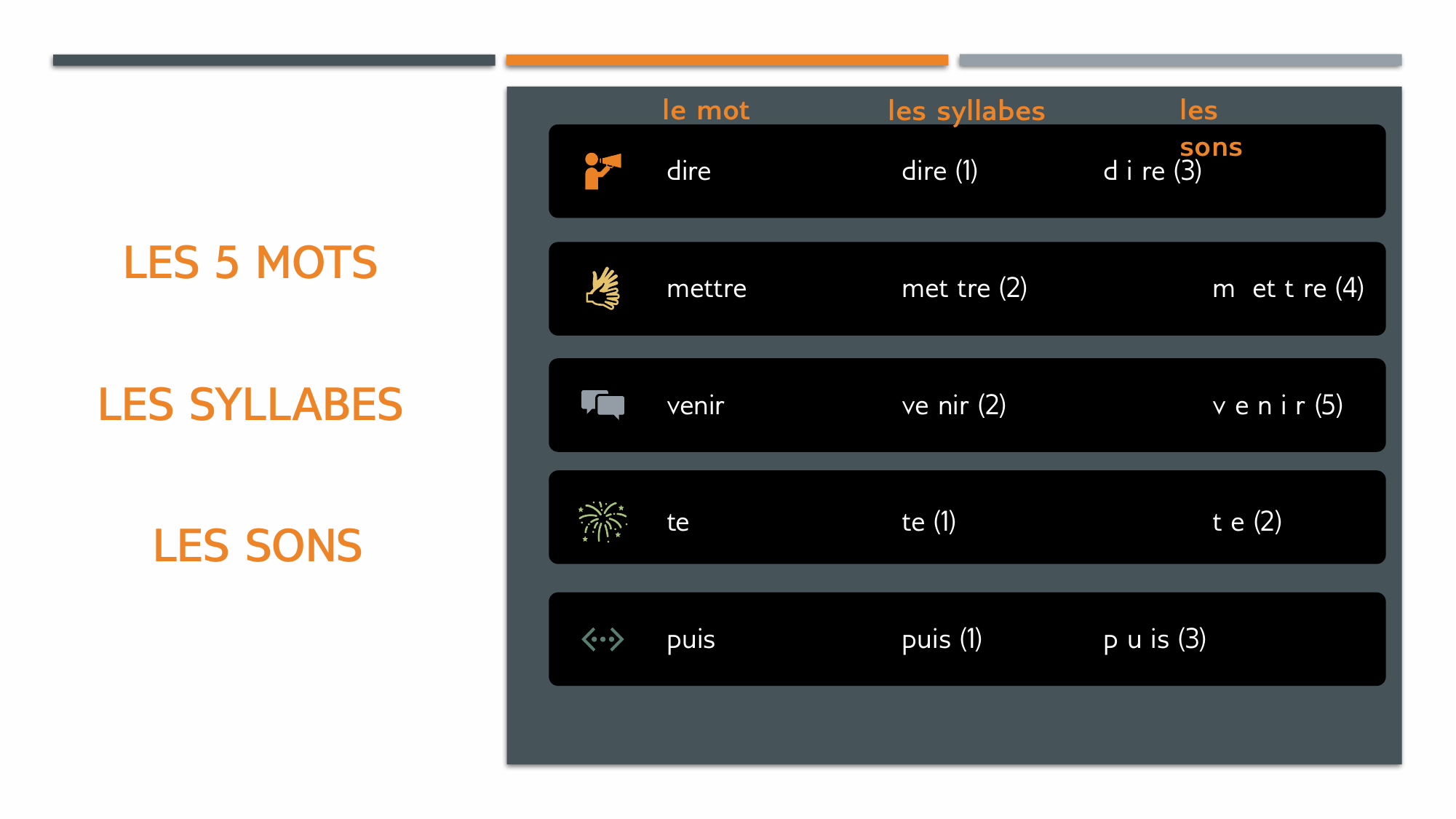

les sons
le mot
les syllabes

dire		  dire (1)		d i re (3)
mettre		  met tre (2)		m  et t re (4)
venir		  ve nir (2)		v e n i r (5)
te		  te (1)			t e (2)
puis		  puis (1)		p u is (3)
# Les 5 mots les syllabes les sons